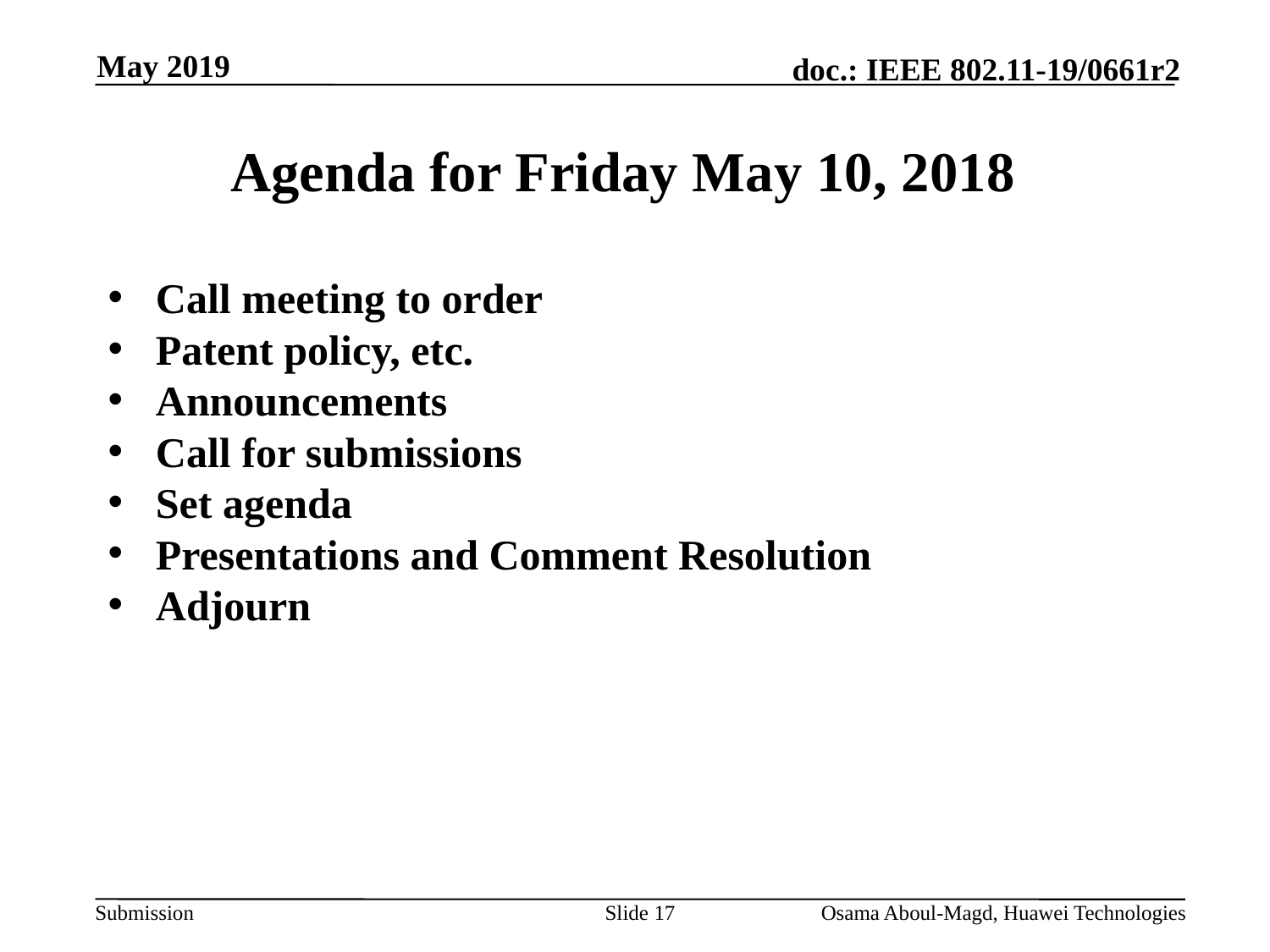

May 2019
# Agenda for Friday May 10, 2018
Call meeting to order
Patent policy, etc.
Announcements
Call for submissions
Set agenda
Presentations and Comment Resolution
Adjourn
Slide 17
Osama Aboul-Magd, Huawei Technologies